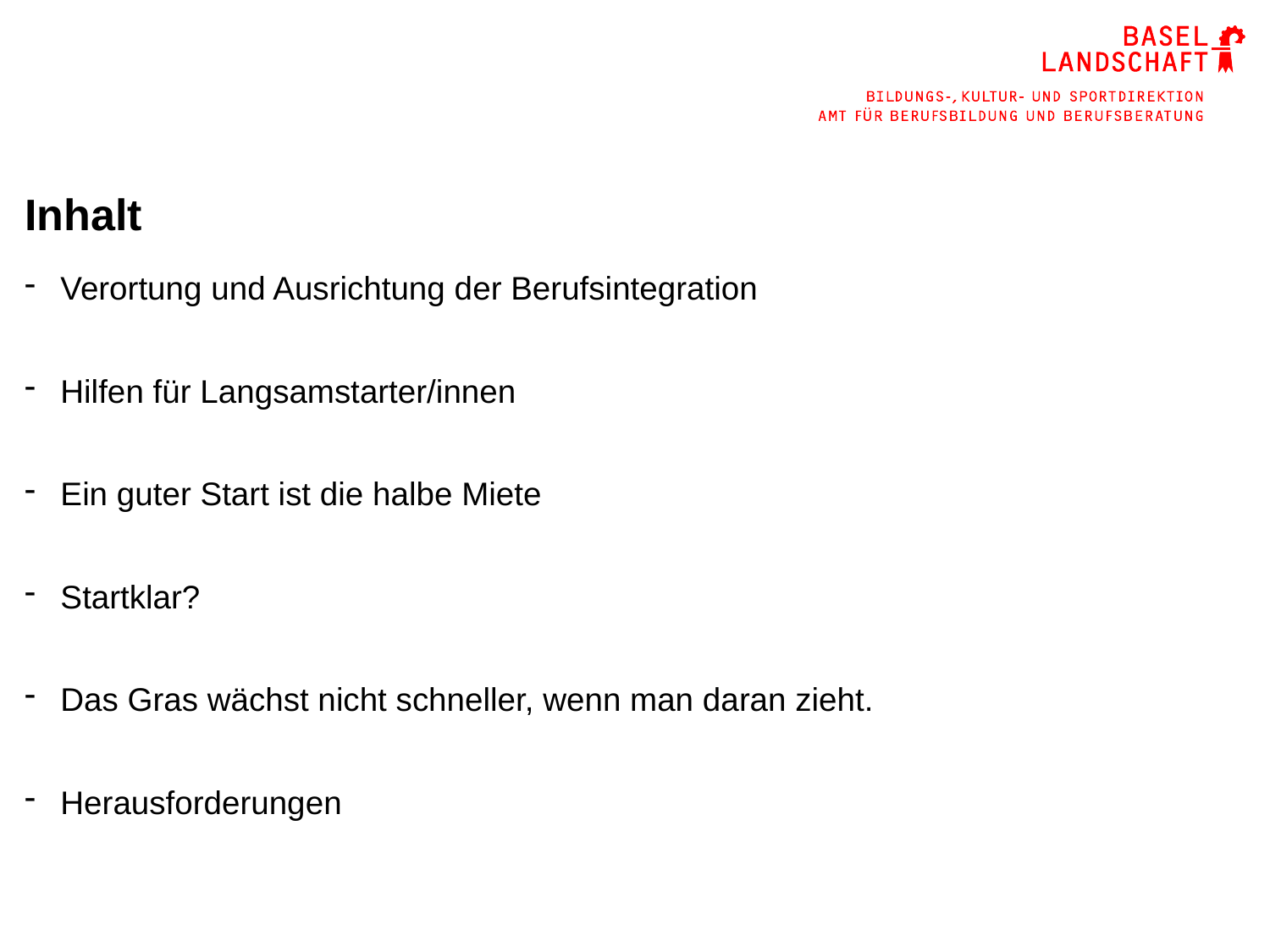

# Inhalt
Verortung und Ausrichtung der Berufsintegration

Hilfen für Langsamstarter/innen

Ein guter Start ist die halbe Miete

Startklar?

Das Gras wächst nicht schneller, wenn man daran zieht.

Herausforderungen